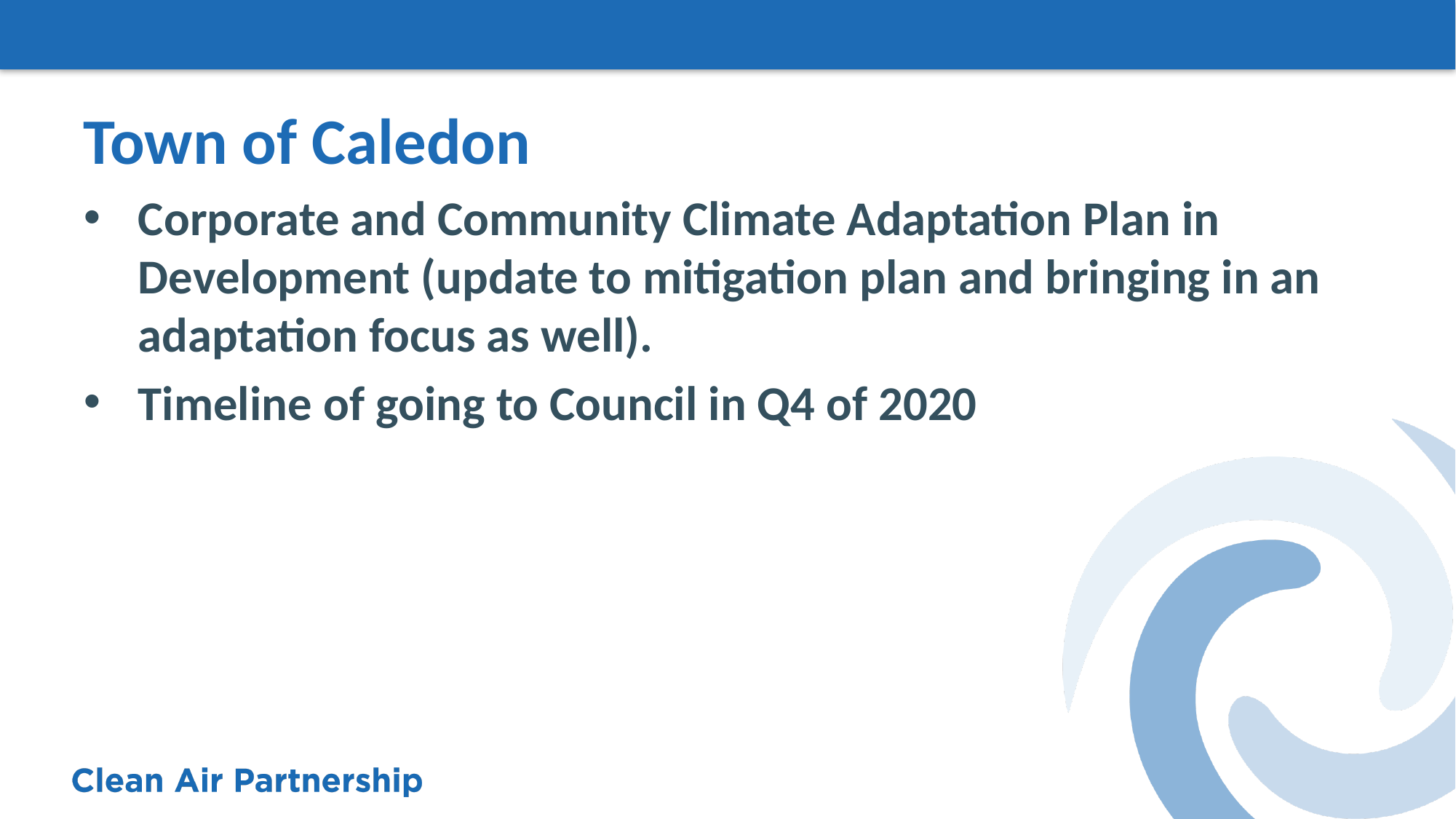

# Town of Caledon
Corporate and Community Climate Adaptation Plan in Development (update to mitigation plan and bringing in an adaptation focus as well).
Timeline of going to Council in Q4 of 2020